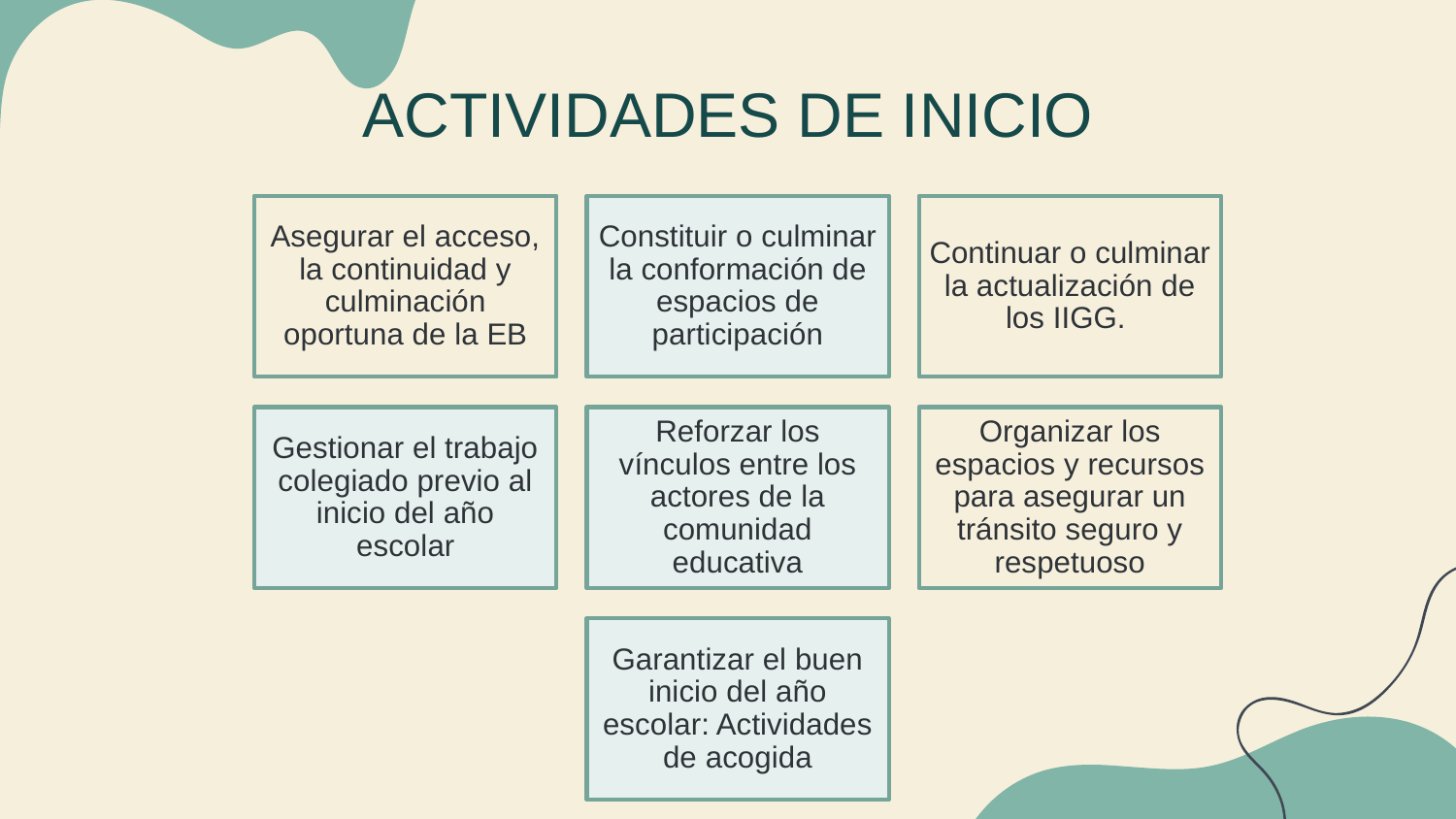

ACTIVIDADES DE INICIO
Asegurar el acceso, la continuidad y culminación oportuna de la EB
Constituir o culminar la conformación de espacios de participación
Continuar o culminar la actualización de los IIGG.
Gestionar el trabajo colegiado previo al inicio del año escolar
Reforzar los vínculos entre los actores de la comunidad educativa
Organizar los espacios y recursos para asegurar un tránsito seguro y respetuoso
Garantizar el buen inicio del año escolar: Actividades de acogida